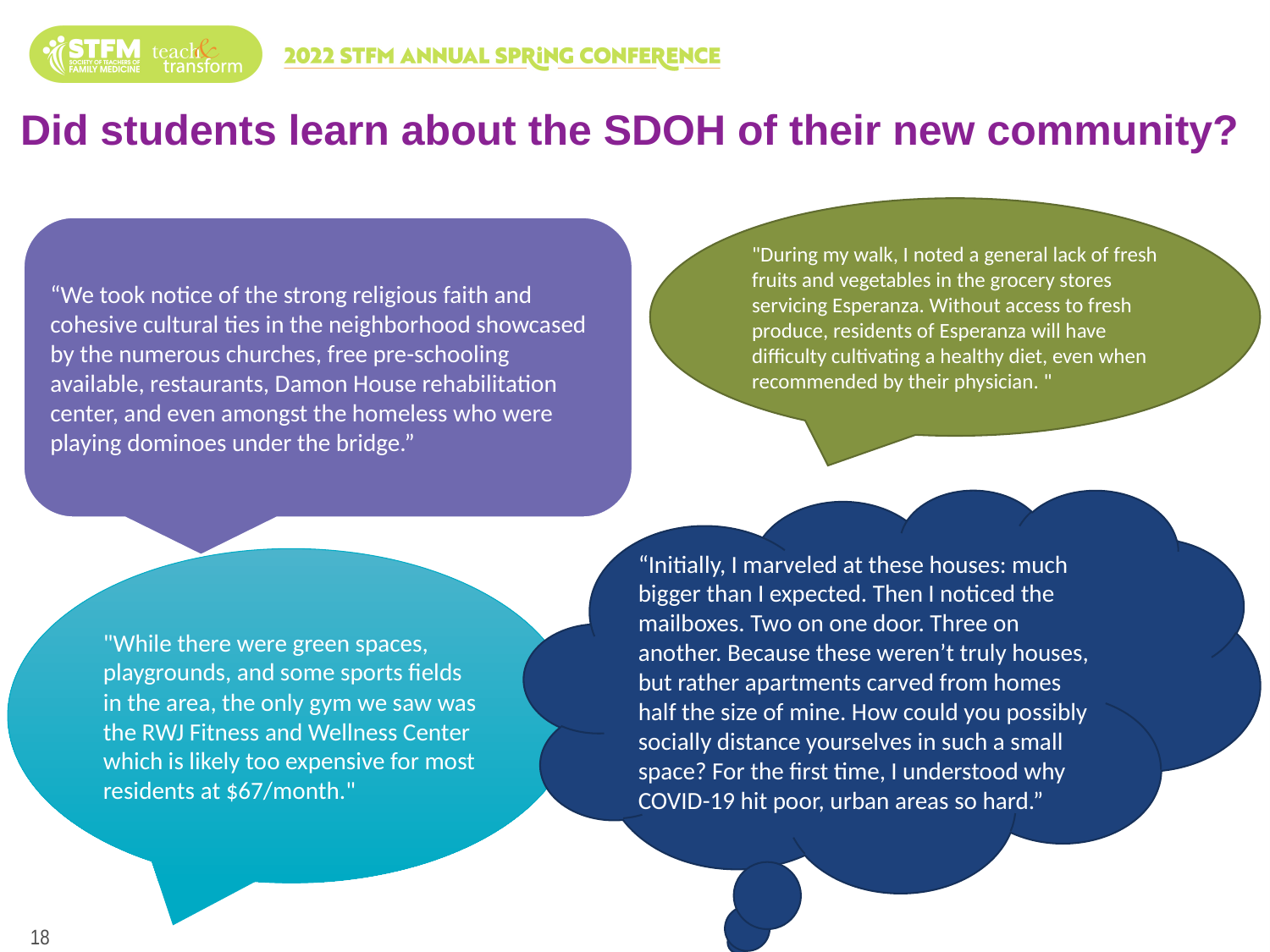

# Did students learn about the SDOH of their new community?
"During my walk, I noted a general lack of fresh fruits and vegetables in the grocery stores servicing Esperanza. Without access to fresh produce, residents of Esperanza will have difficulty cultivating a healthy diet, even when recommended by their physician. "
“We took notice of the strong religious faith and cohesive cultural ties in the neighborhood showcased by the numerous churches, free pre-schooling available, restaurants, Damon House rehabilitation center, and even amongst the homeless who were playing dominoes under the bridge.”
“Initially, I marveled at these houses: much bigger than I expected. Then I noticed the mailboxes. Two on one door. Three on another. Because these weren’t truly houses, but rather apartments carved from homes half the size of mine. How could you possibly socially distance yourselves in such a small space? For the first time, I understood why COVID-19 hit poor, urban areas so hard.”
"While there were green spaces, playgrounds, and some sports fields in the area, the only gym we saw was the RWJ Fitness and Wellness Center which is likely too expensive for most residents at $67/month."
18